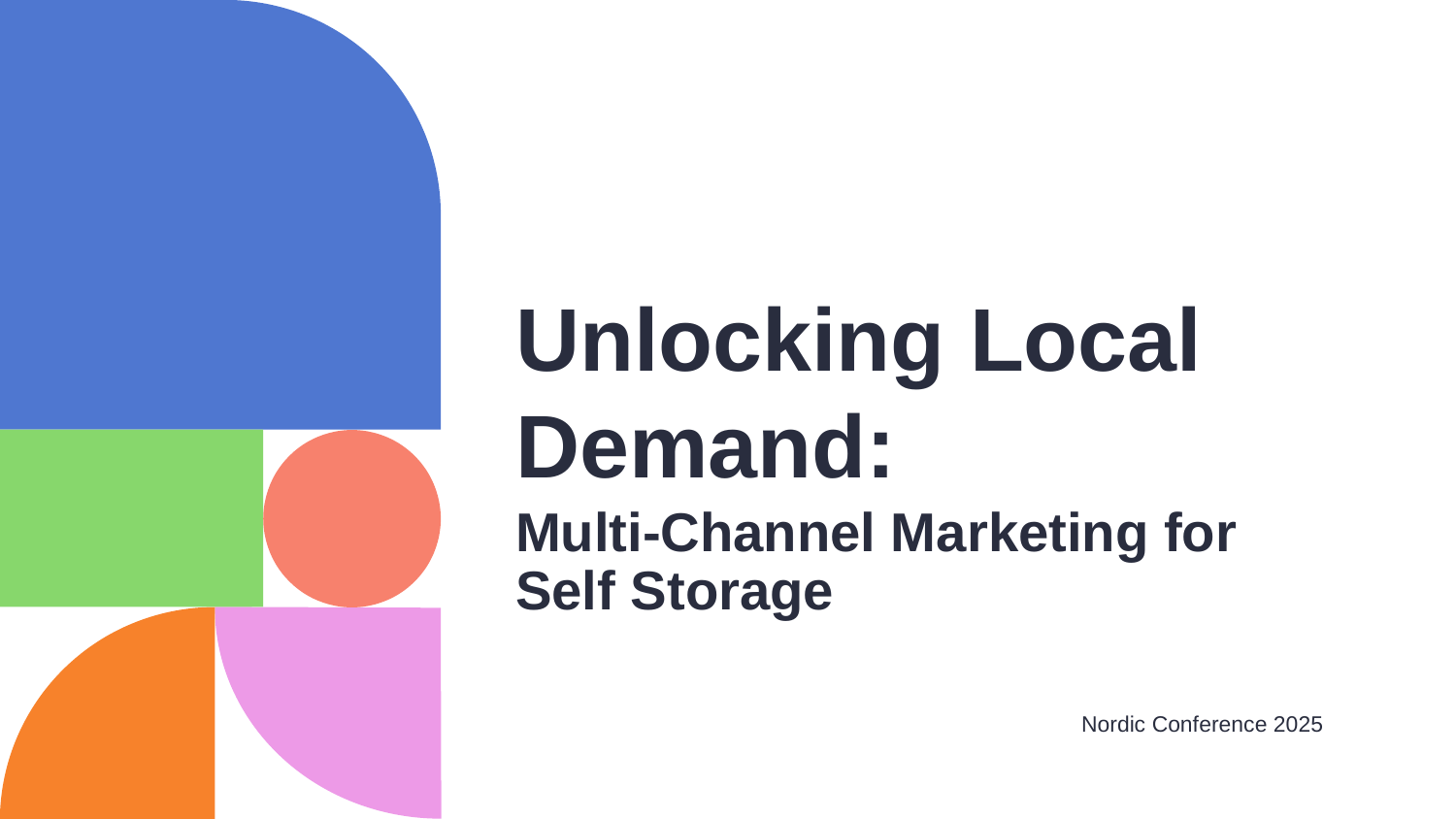

# Unlocking Local Demand:
Multi-Channel Marketing for Self Storage

Nordic Conference 2025